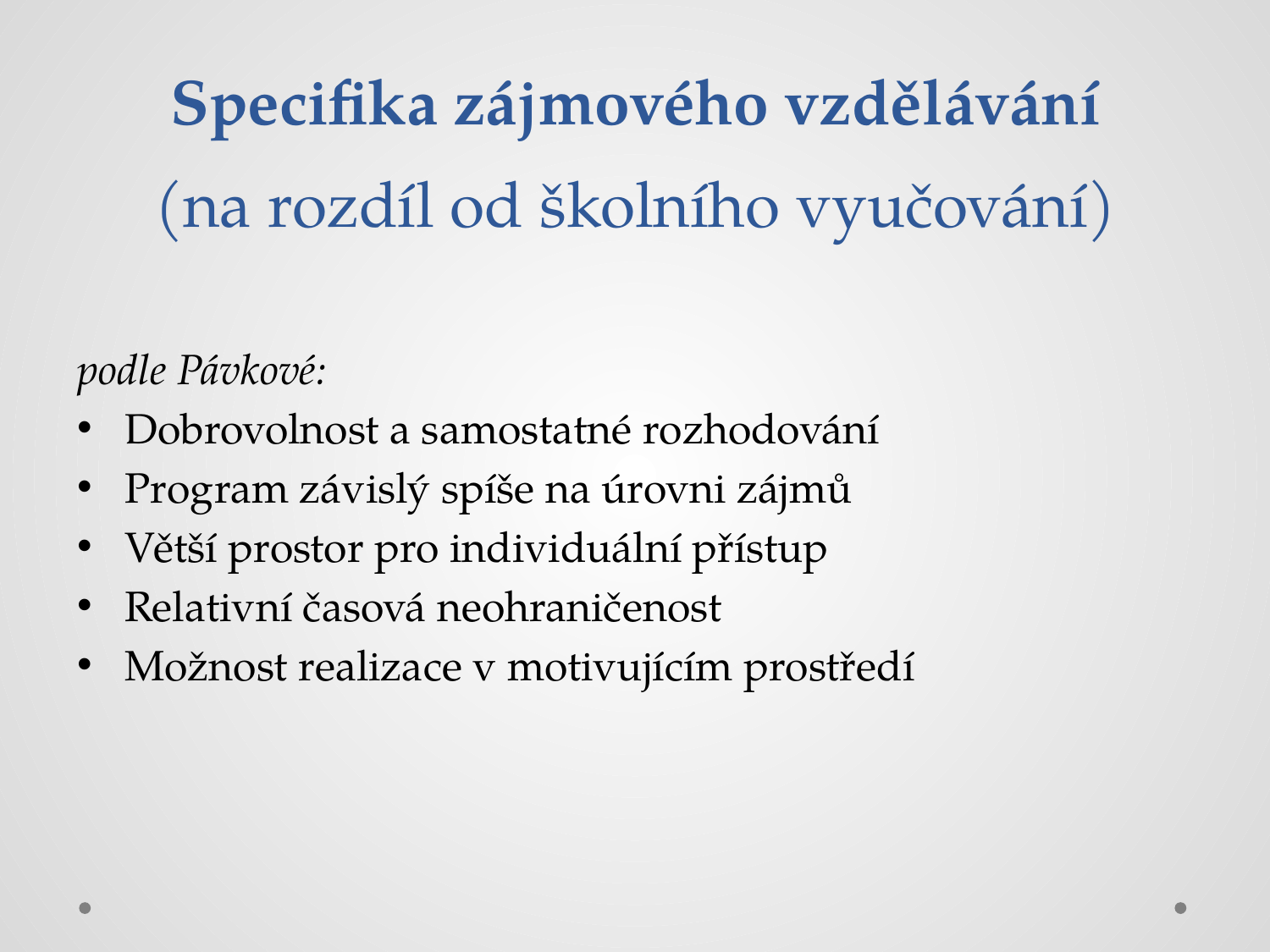

# Specifika zájmového vzdělávání (na rozdíl od školního vyučování)
podle Pávkové:
Dobrovolnost a samostatné rozhodování
Program závislý spíše na úrovni zájmů
Větší prostor pro individuální přístup
Relativní časová neohraničenost
Možnost realizace v motivujícím prostředí